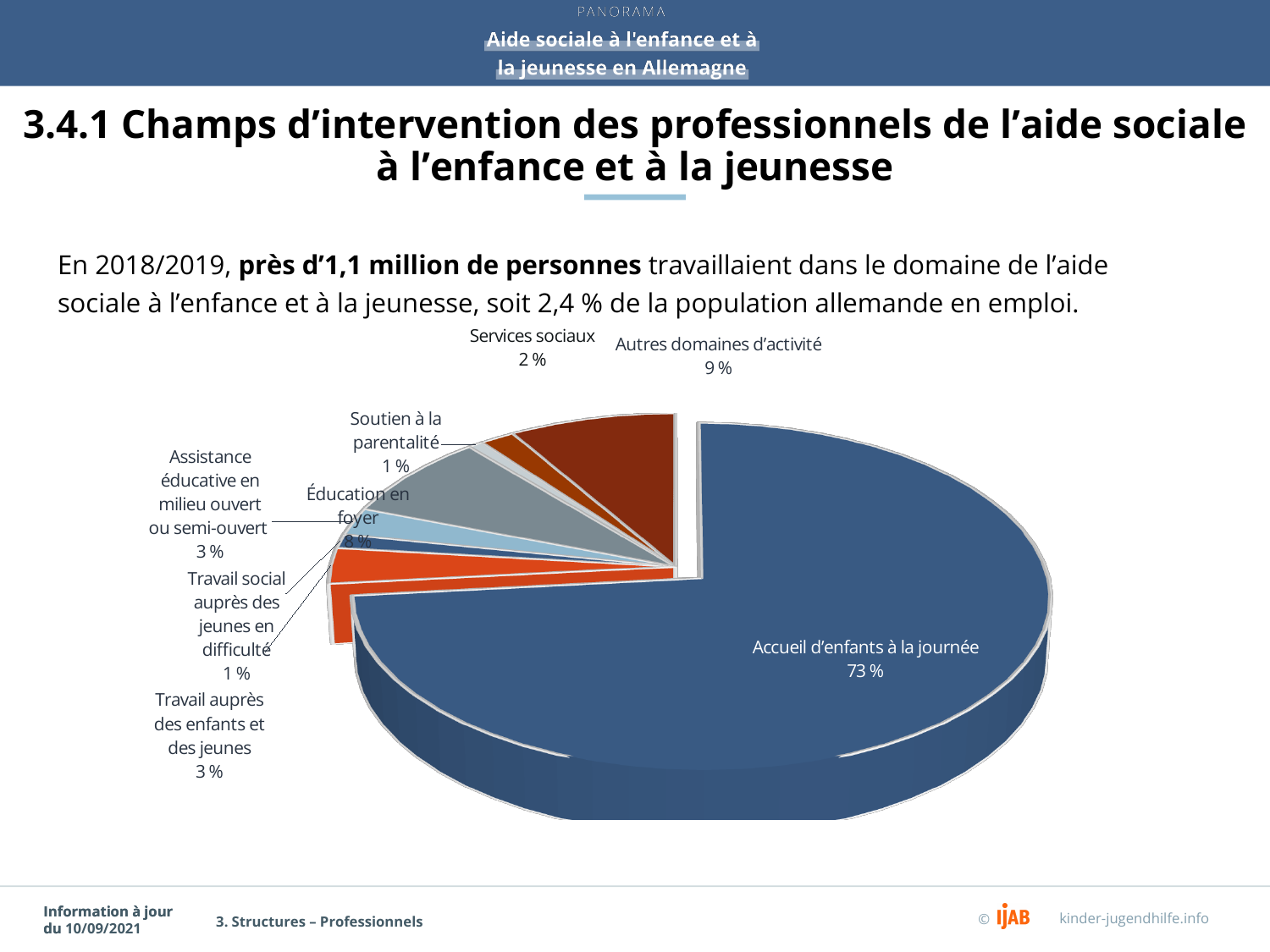

# 3.4.1 Champs d’intervention des professionnels de l’aide sociale à l’enfance et à la jeunesse
En 2018/2019, près d’1,1 million de personnes travaillaient dans le domaine de l’aide sociale à l’enfance et à la jeunesse, soit 2,4 % de la population allemande en emploi.

[unsupported chart]

3. Structures – Professionnels